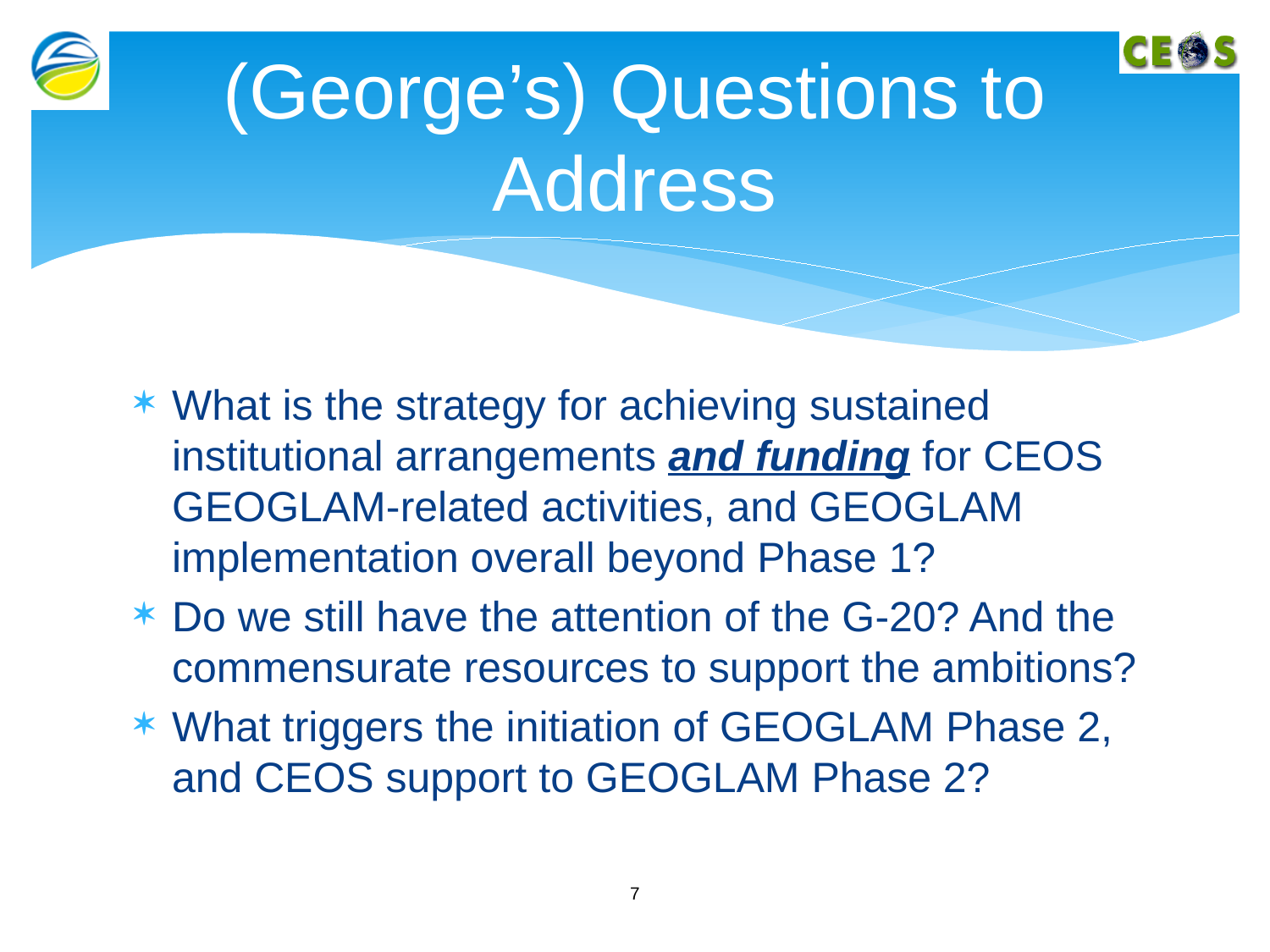

# (George’s) Questions to Address
What is the strategy for achieving sustained institutional arrangements and funding for CEOS GEOGLAM-related activities, and GEOGLAM implementation overall beyond Phase 1?
Do we still have the attention of the G-20? And the commensurate resources to support the ambitions?
What triggers the initiation of GEOGLAM Phase 2, and CEOS support to GEOGLAM Phase 2?
7